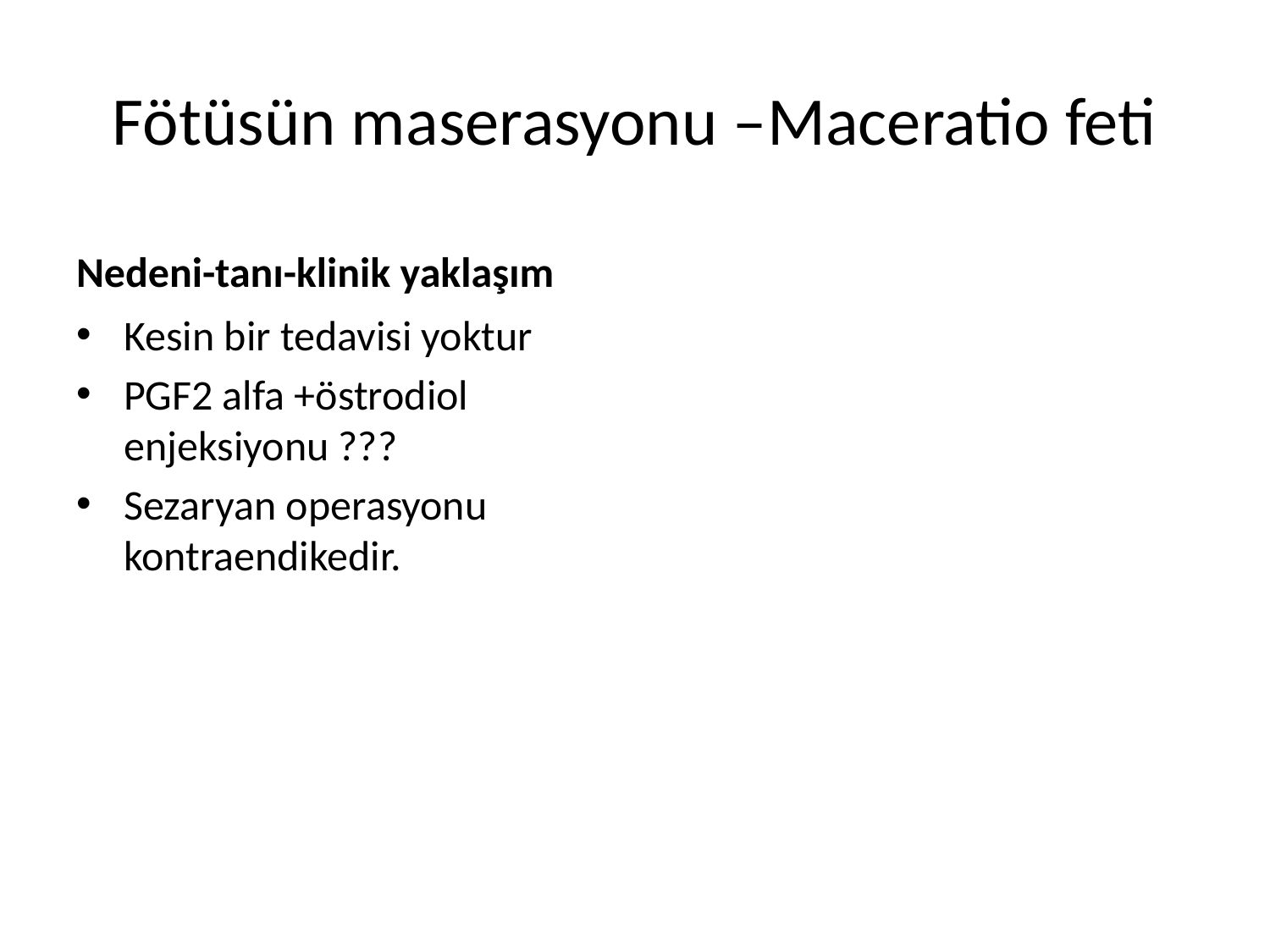

# Fötüsün maserasyonu –Maceratio feti
Nedeni-tanı-klinik yaklaşım

Kesin bir tedavisi yoktur
PGF2 alfa +östrodiol enjeksiyonu ???
Sezaryan operasyonu kontraendikedir.